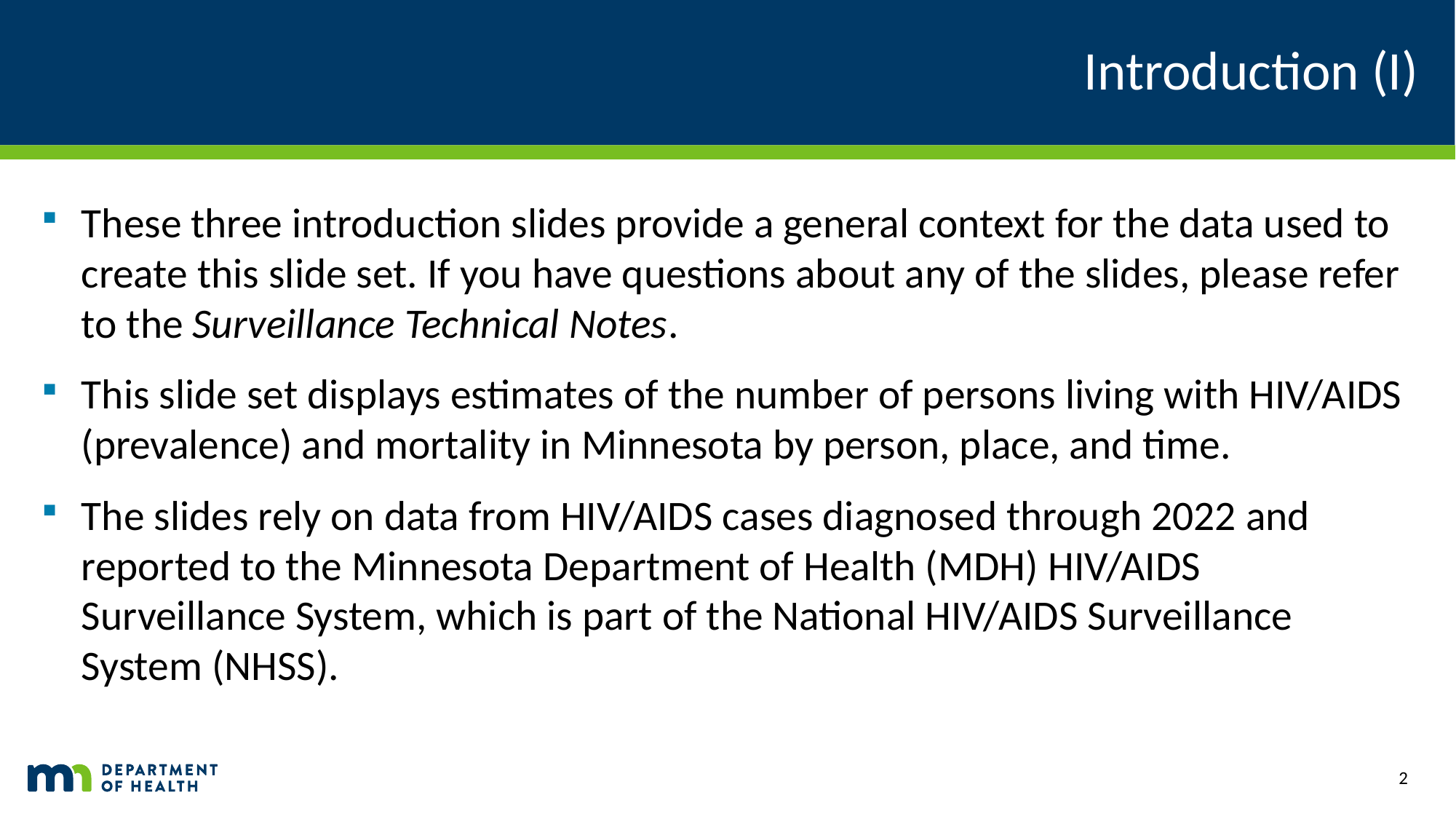

# Introduction (I)
These three introduction slides provide a general context for the data used to create this slide set. If you have questions about any of the slides, please refer to the Surveillance Technical Notes.
This slide set displays estimates of the number of persons living with HIV/AIDS (prevalence) and mortality in Minnesota by person, place, and time.
The slides rely on data from HIV/AIDS cases diagnosed through 2022 and reported to the Minnesota Department of Health (MDH) HIV/AIDS Surveillance System, which is part of the National HIV/AIDS Surveillance System (NHSS).
2